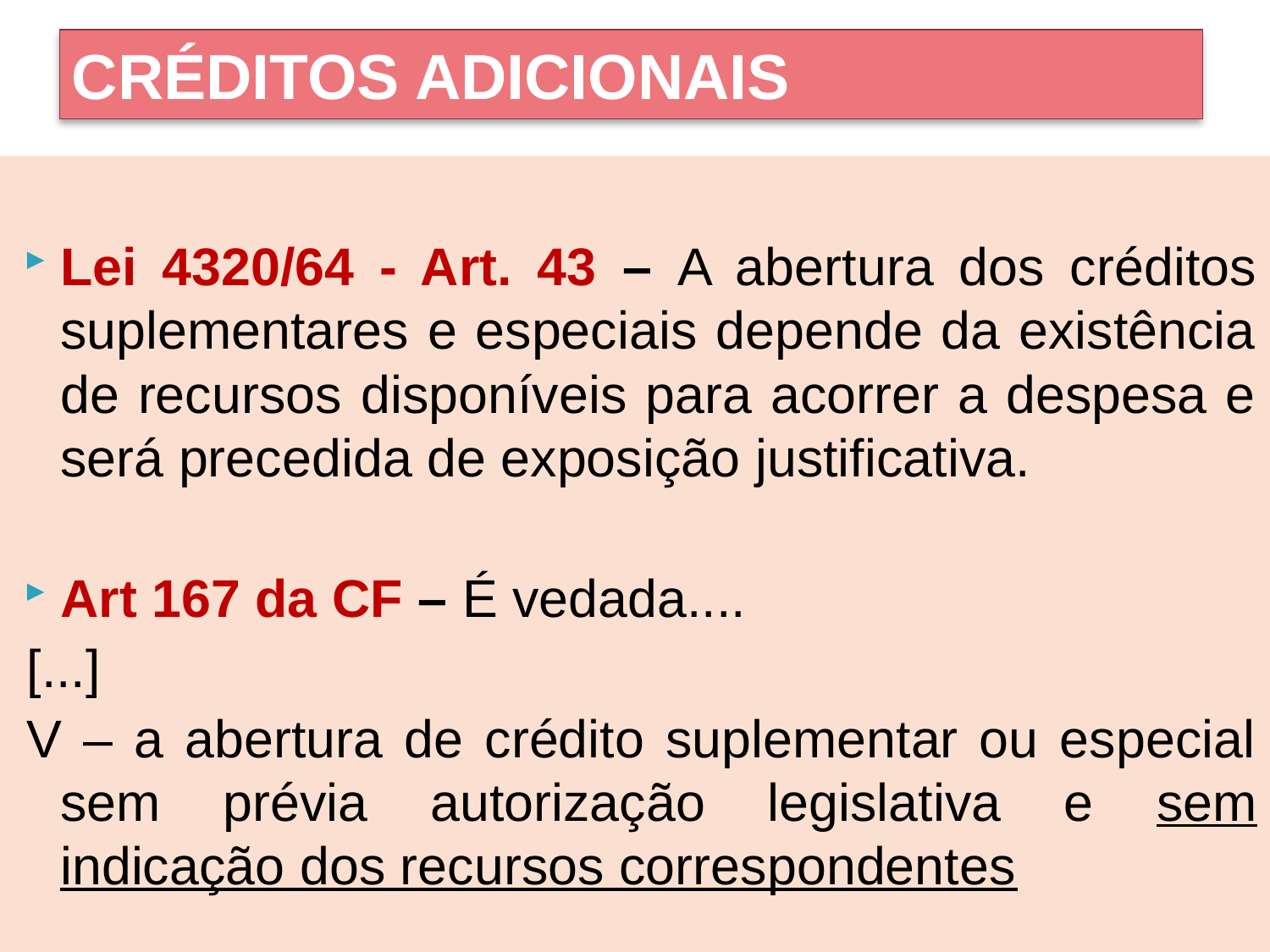

# CRÉDITOS ADICIONAIS

Lei 4320/64 - Art. 43 – A abertura dos créditos suplementares e especiais depende da existência de recursos disponíveis para acorrer a despesa e será precedida de exposição justificativa.

Art 167 da CF – É vedada....
[...]
V – a abertura de crédito suplementar ou especial sem prévia autorização legislativa e sem indicação dos recursos correspondentes